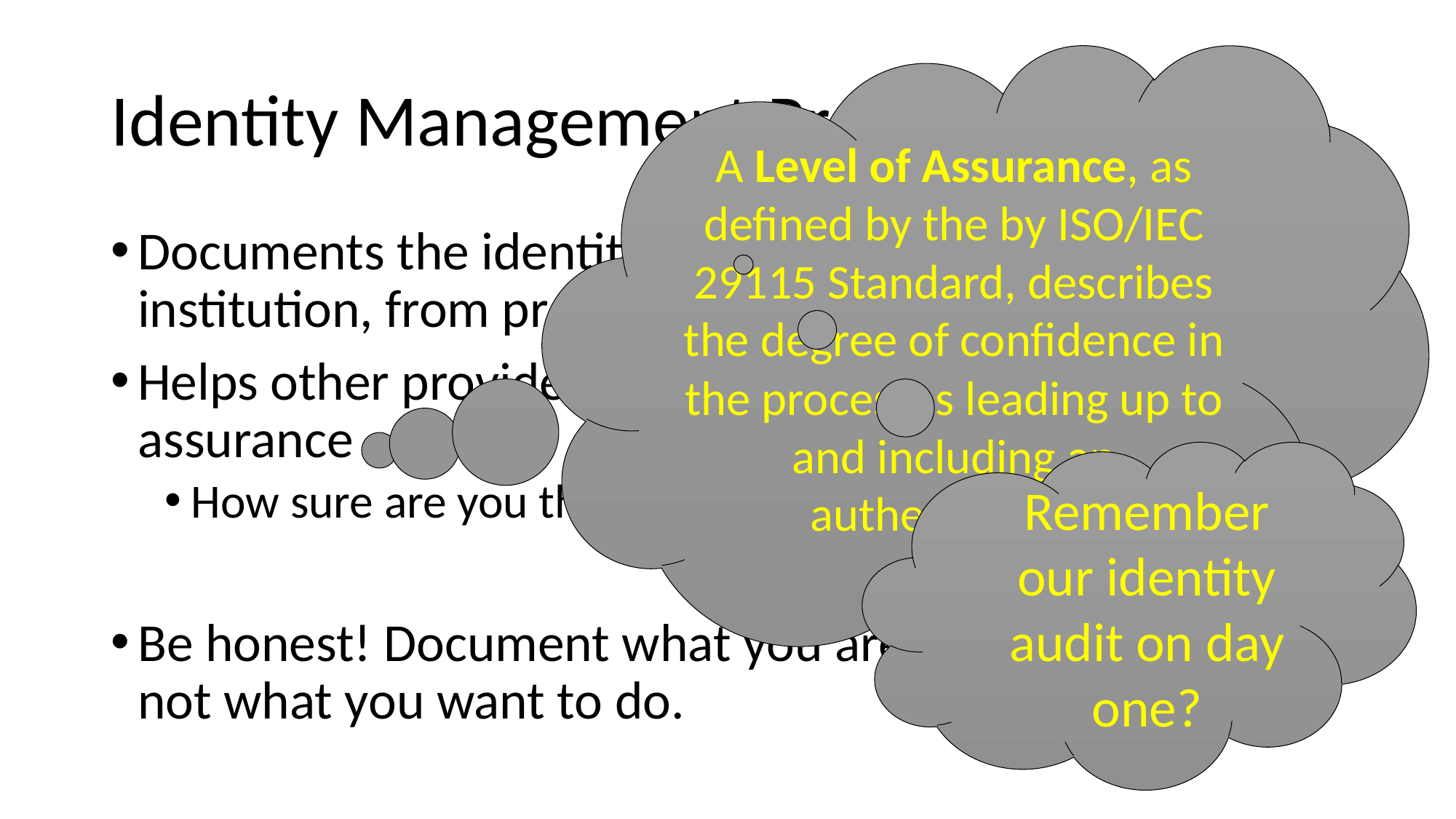

# Identity Management Practice Statement
A Level of Assurance, as defined by the by ISO/IEC 29115 Standard, describes the degree of confidence in the processes leading up to and including an authentication
- Wikipedia
Documents the identity management lifecycle in your institution, from provisioning to de-provisioning
Helps other providers understand your level of assurance
How sure are you that your user is who they claim to be?

Be honest! Document what you are currently doing, not what you want to do.
Remember our identity audit on day one?